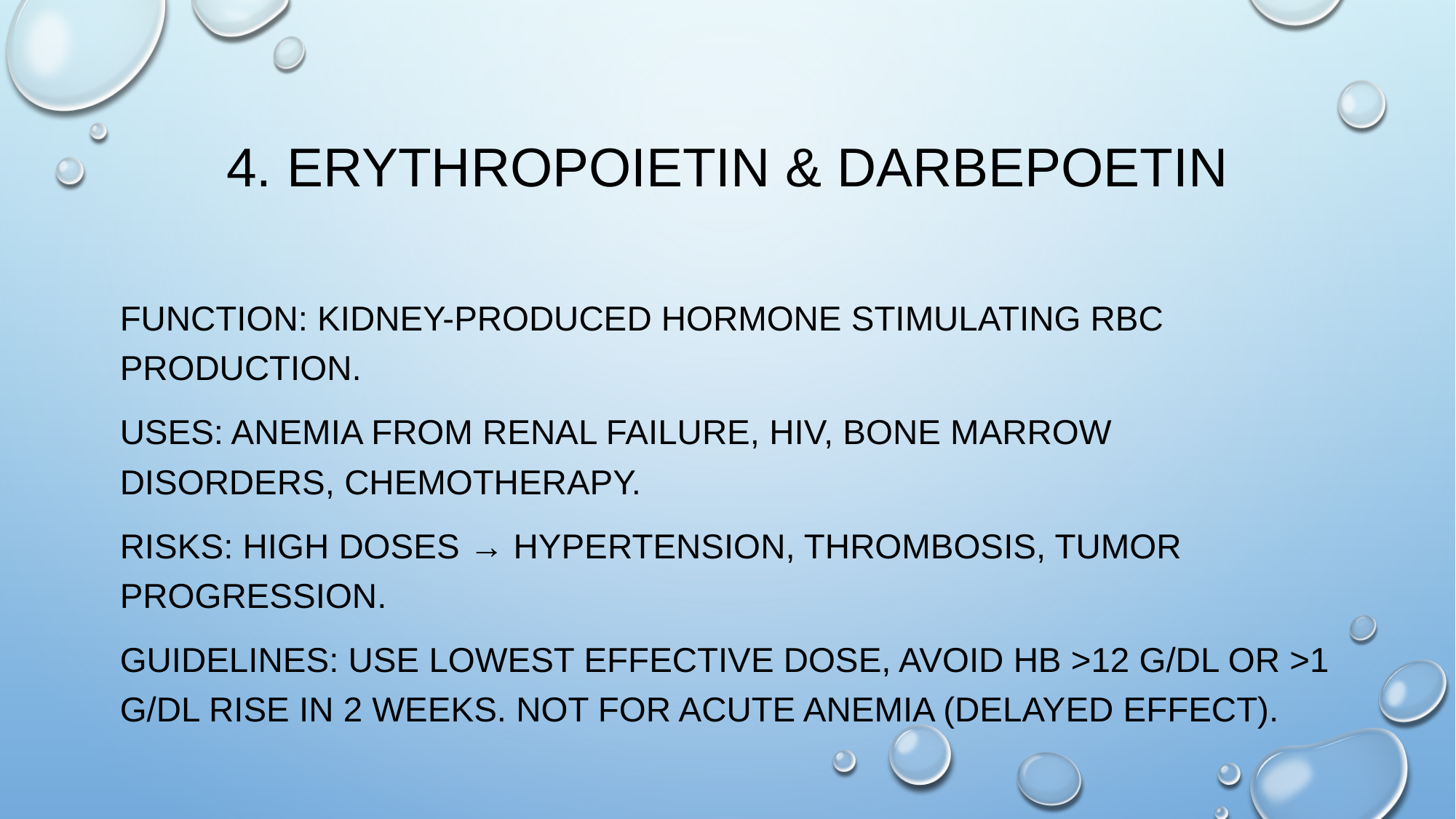

# 4. Erythropoietin & Darbepoetin
Function: Kidney-produced hormone stimulating RBC production.
Uses: Anemia from renal failure, HIV, bone marrow disorders, chemotherapy.
Risks: High doses → hypertension, thrombosis, tumor progression.
Guidelines: Use lowest effective dose, avoid Hb >12 g/dL or >1 g/dL rise in 2 weeks. Not for acute anemia (delayed effect).